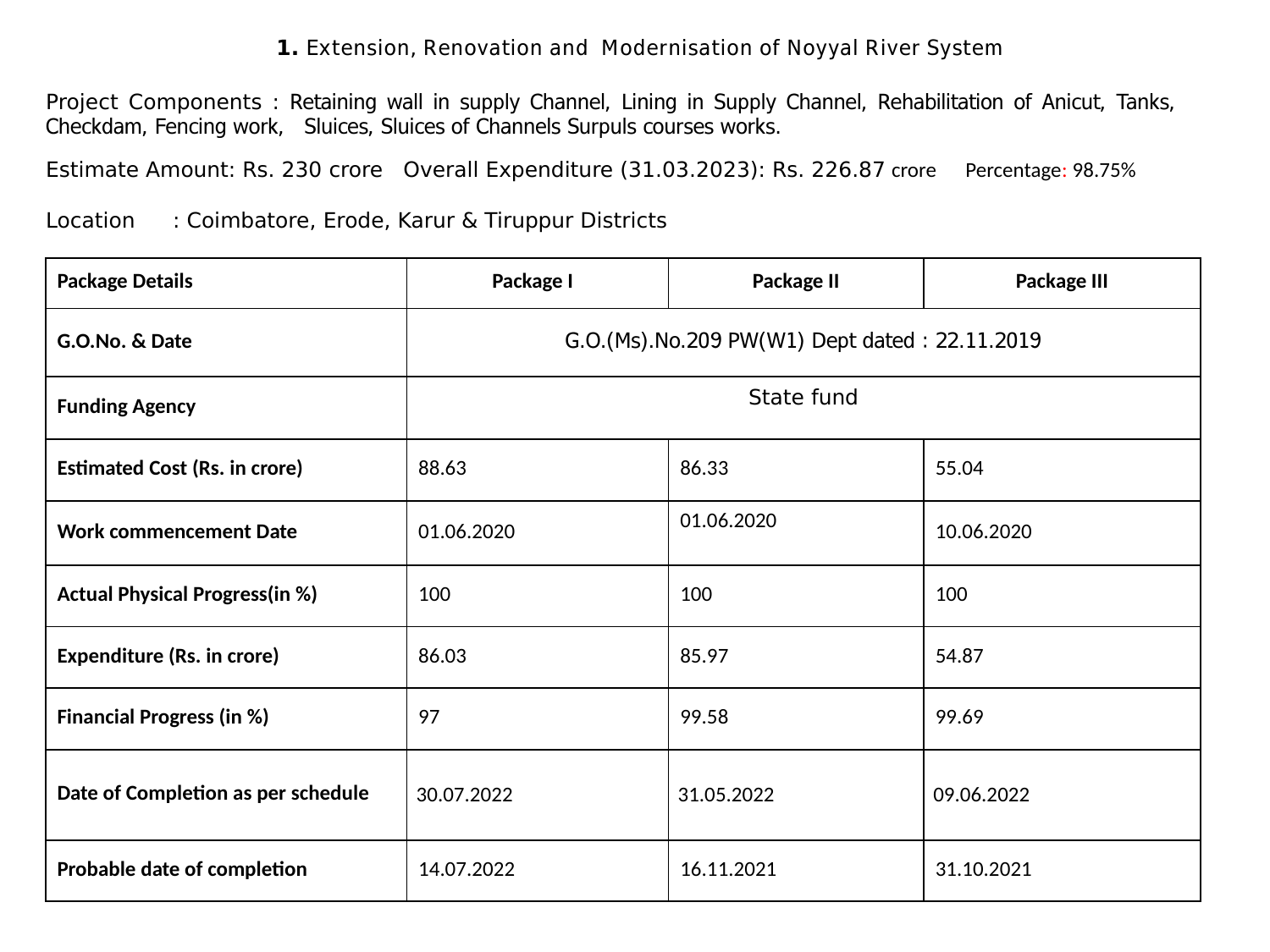

1. Extension, Renovation and  Modernisation of Noyyal River System
Project Components : Retaining wall in supply Channel, Lining in Supply Channel, Rehabilitation of Anicut, Tanks, Checkdam, Fencing work,   Sluices, Sluices of Channels Surpuls courses works.
Estimate Amount: Rs. 230 crore   Overall Expenditure (31.03.2023): Rs. 226.87 crore      Percentage: 98.75%

Location 	: Coimbatore, Erode, Karur & Tiruppur Districts

| Package Details | Package I | Package II | Package III |
| --- | --- | --- | --- |
| G.O.No. & Date | G.O.(Ms).No.209 PW(W1) Dept dated : 22.11.2019 |  |  |
| Funding Agency | State fund |  |  |
| Estimated Cost (Rs. in crore) | 88.63 | 86.33 | 55.04 |
| Work commencement Date | 01.06.2020 | 01.06.2020 | 10.06.2020 |
| Actual Physical Progress(in %) | 100 | 100 | 100 |
| Expenditure (Rs. in crore) | 86.03 | 85.97 | 54.87 |
| Financial Progress (in %) | 97 | 99.58 | 99.69 |
| Date of Completion as per schedule | 30.07.2022 | 31.05.2022 | 09.06.2022 |
| Probable date of completion | 14.07.2022 | 16.11.2021 | 31.10.2021 |